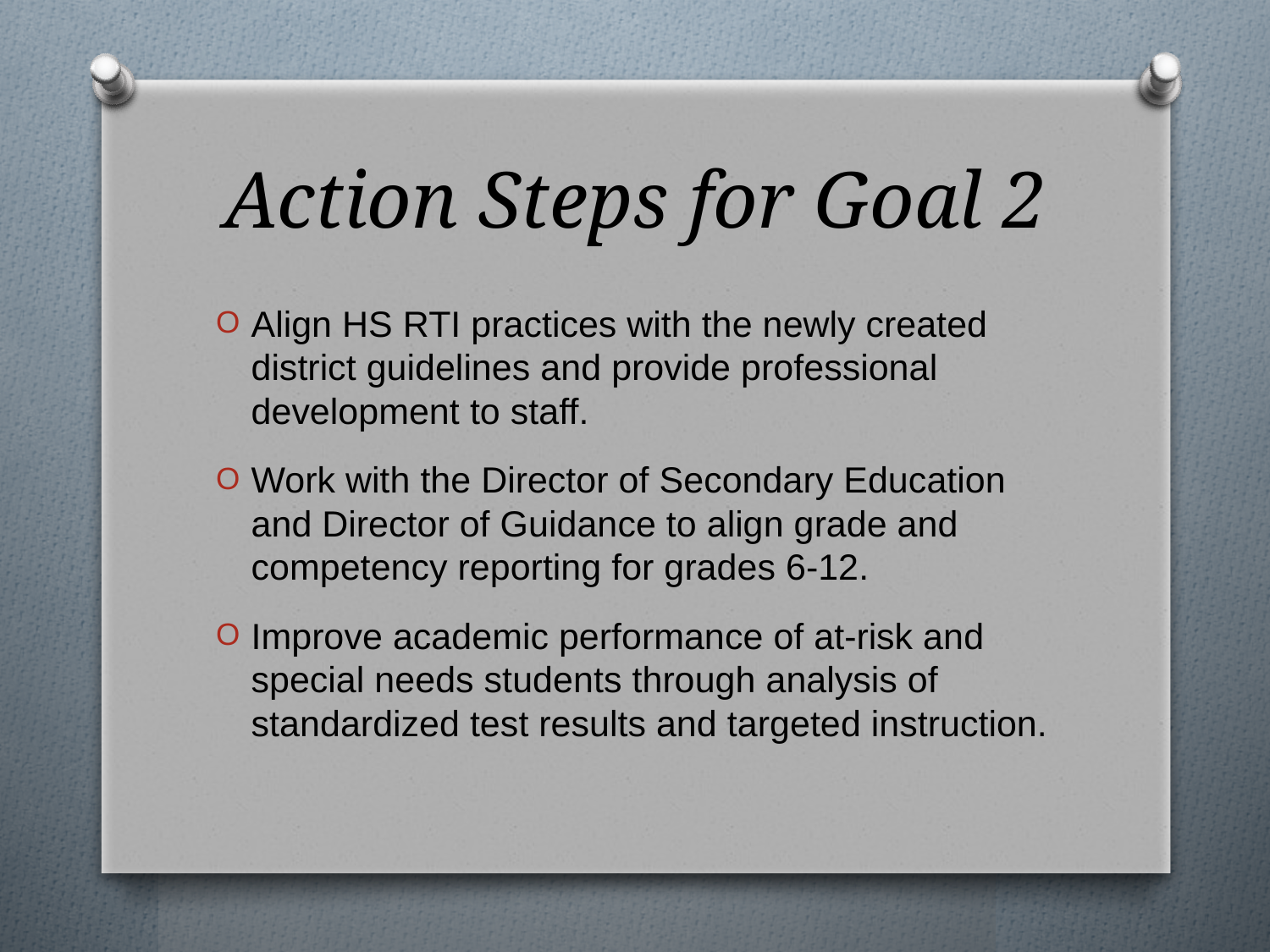

# Action Steps for Goal 2
Align HS RTI practices with the newly created district guidelines and provide professional development to staff.
Work with the Director of Secondary Education and Director of Guidance to align grade and competency reporting for grades 6-12.
Improve academic performance of at-risk and special needs students through analysis of standardized test results and targeted instruction.